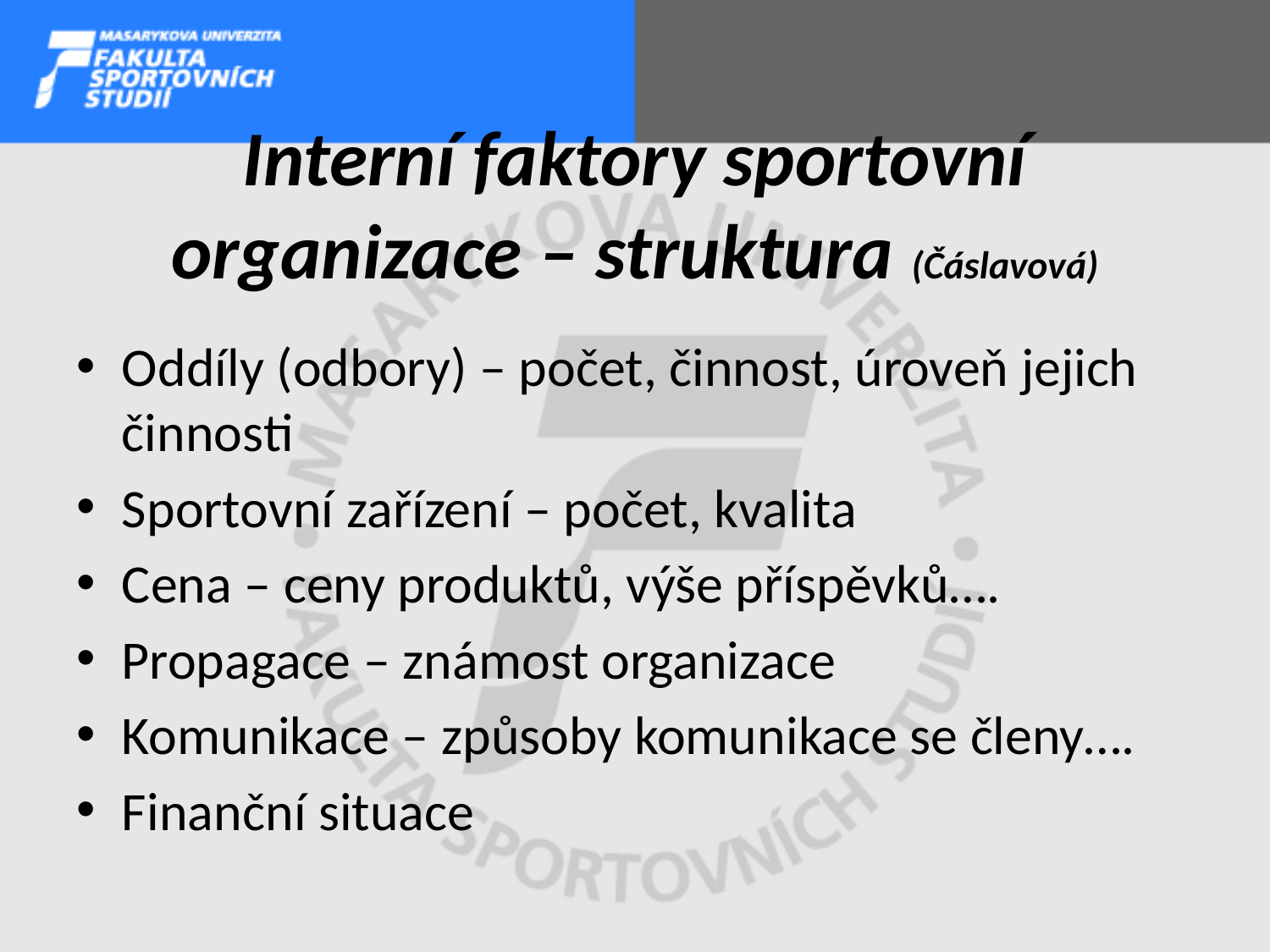

# Interní faktory sportovní organizace – struktura (Čáslavová)
Oddíly (odbory) – počet, činnost, úroveň jejich činnosti
Sportovní zařízení – počet, kvalita
Cena – ceny produktů, výše příspěvků….
Propagace – známost organizace
Komunikace – způsoby komunikace se členy….
Finanční situace